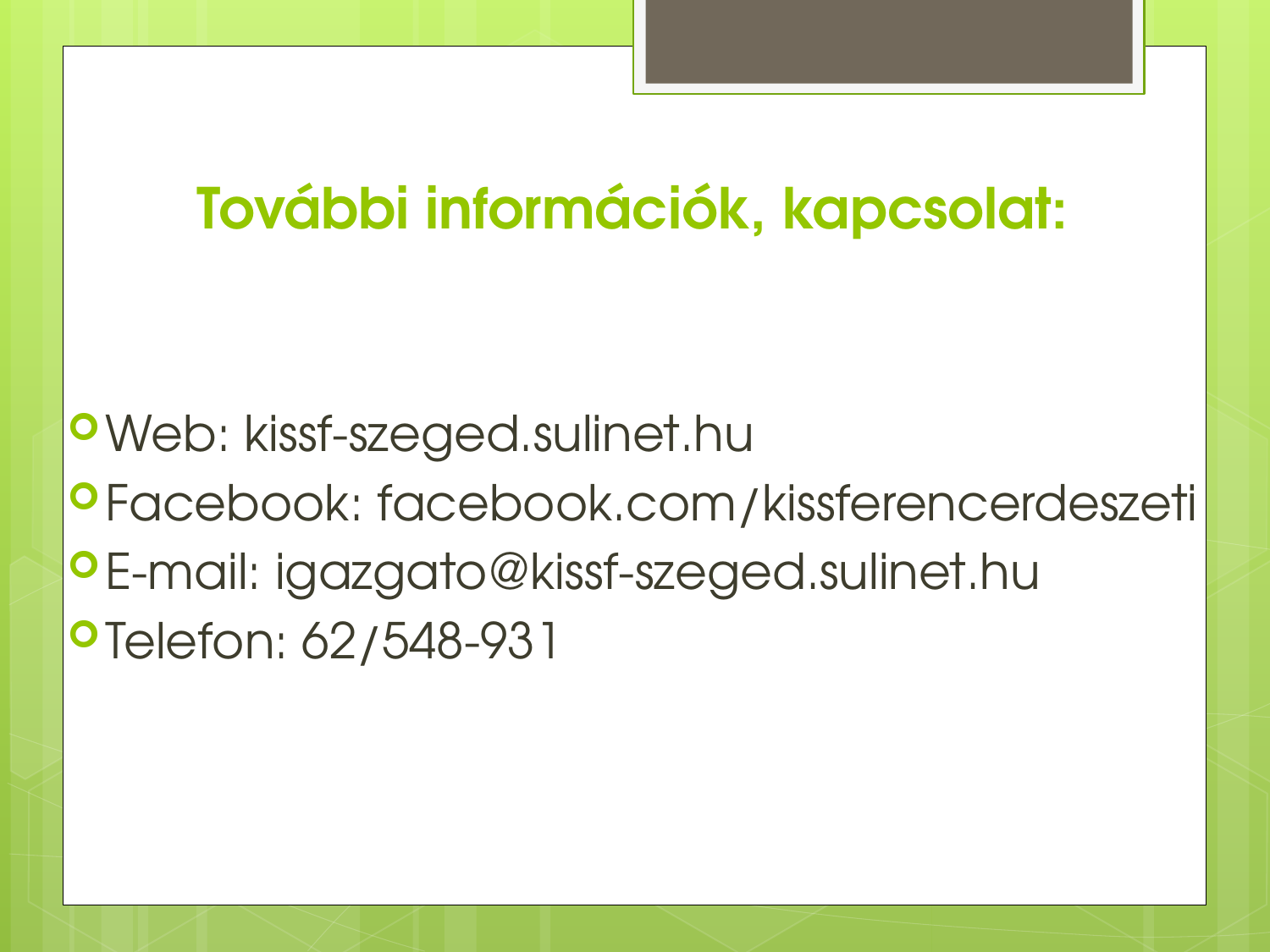

# További információk, kapcsolat:
Web: kissf-szeged.sulinet.hu
Facebook: facebook.com/kissferencerdeszeti
E-mail: igazgato@kissf-szeged.sulinet.hu
Telefon: 62/548-931